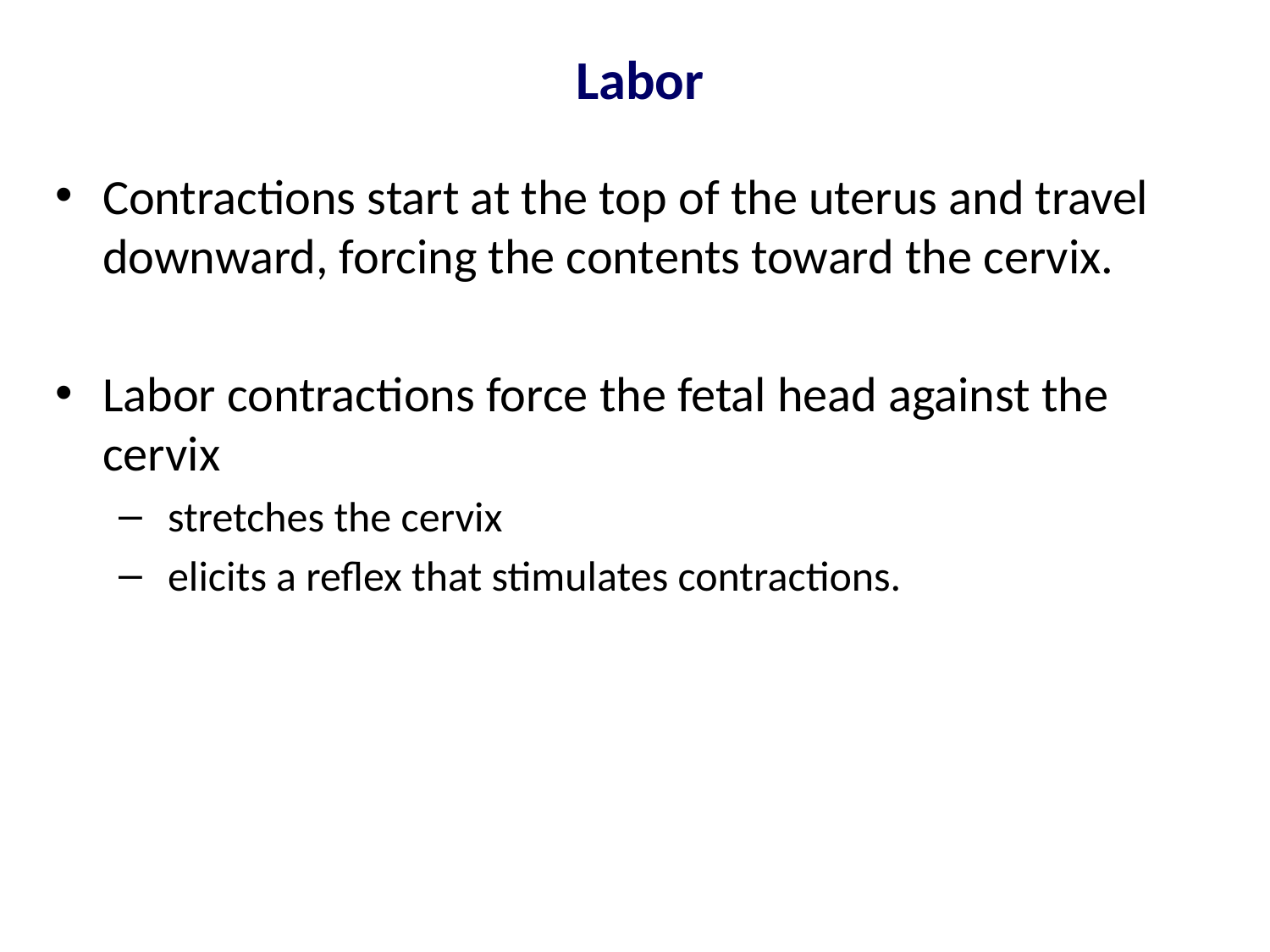

# Labor
Contractions start at the top of the uterus and travel downward, forcing the contents toward the cervix.

Labor contractions force the fetal head against the cervix
 stretches the cervix
 elicits a reflex that stimulates contractions.